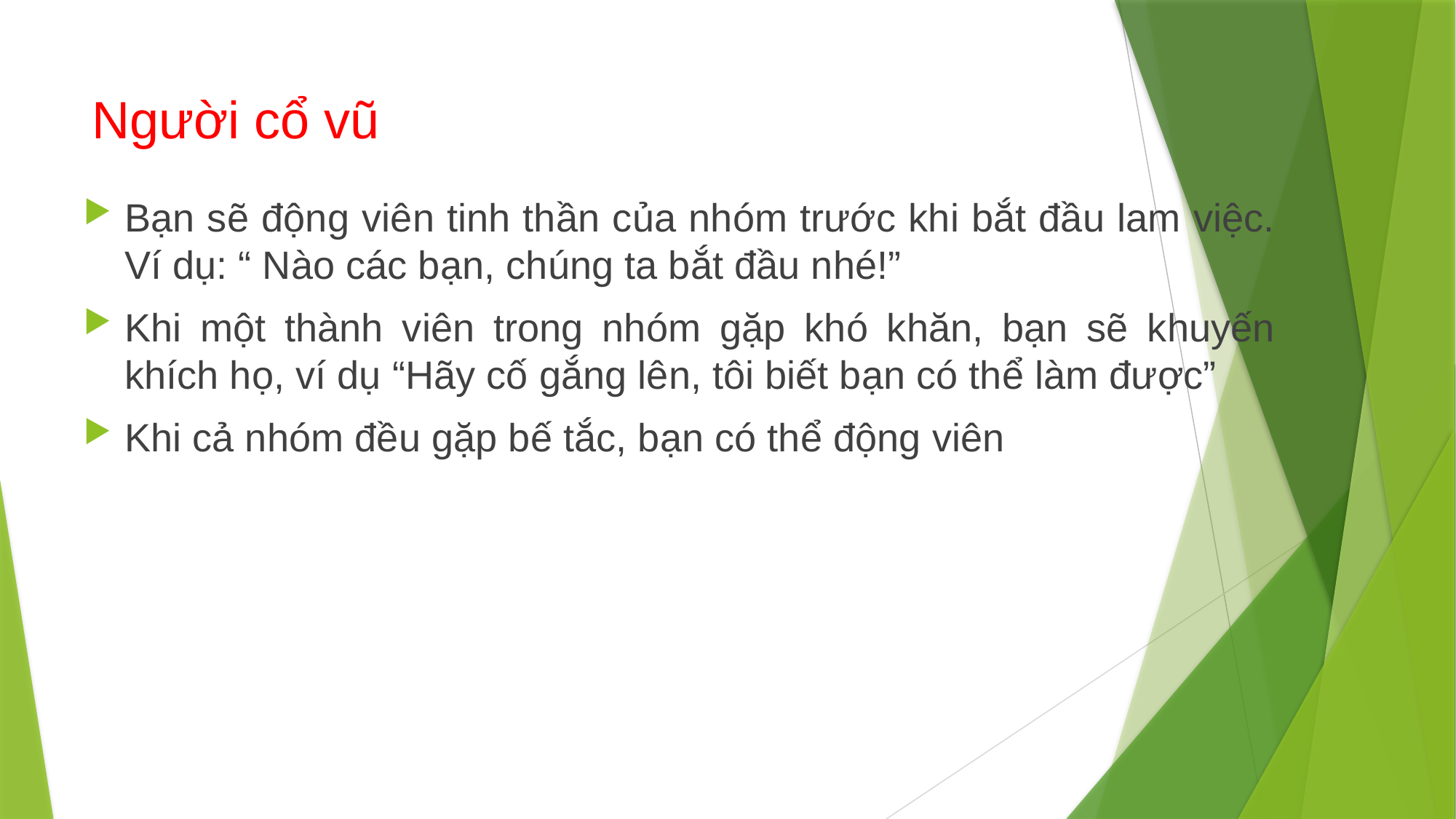

# Người cổ vũ
Bạn sẽ động viên tinh thần của nhóm trước khi bắt đầu lam việc. Ví dụ: “ Nào các bạn, chúng ta bắt đầu nhé!”
Khi một thành viên trong nhóm gặp khó khăn, bạn sẽ khuyến khích họ, ví dụ “Hãy cố gắng lên, tôi biết bạn có thể làm được”
Khi cả nhóm đều gặp bế tắc, bạn có thể động viên